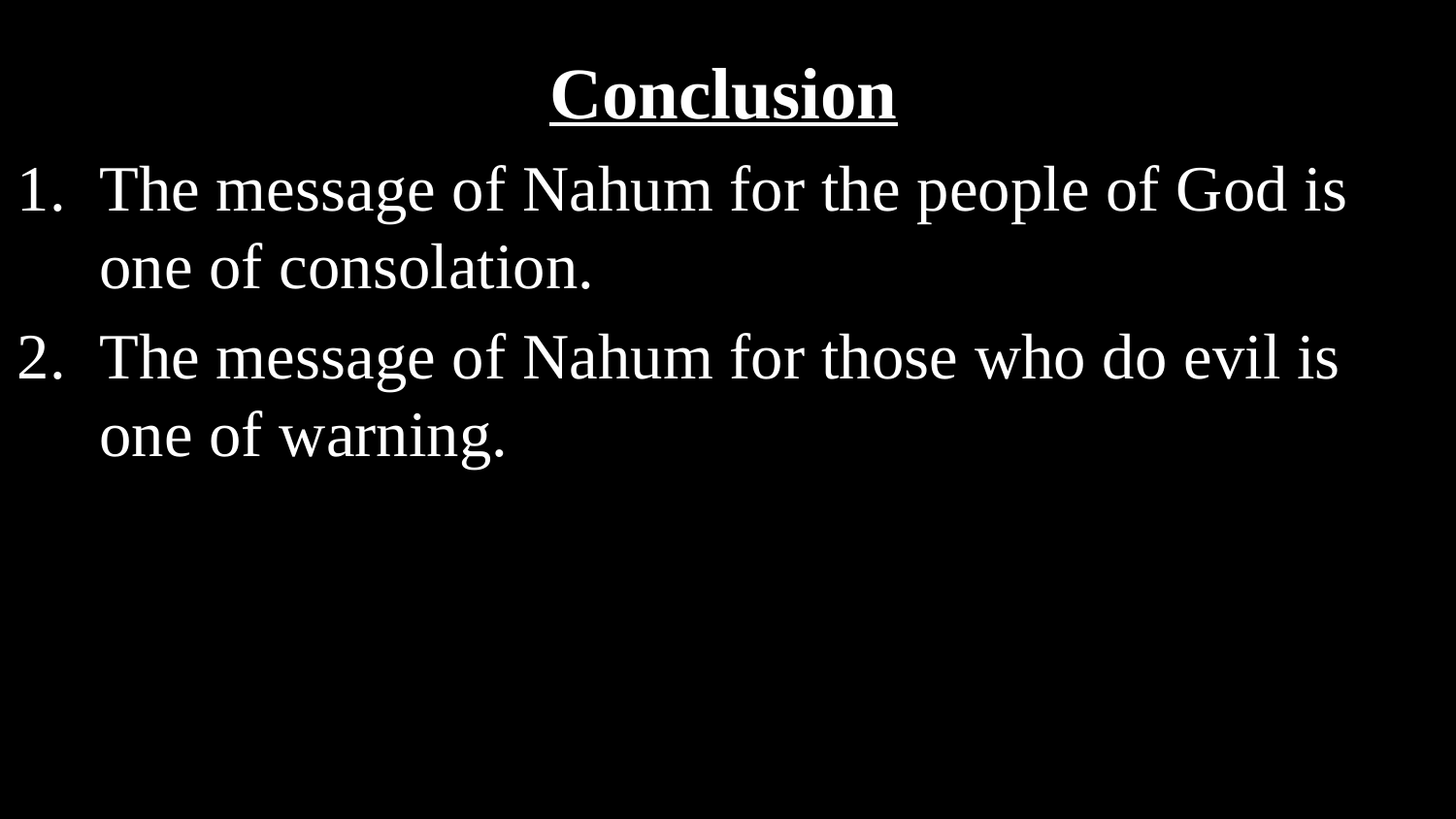

# Conclusion
The message of Nahum for the people of God is one of consolation.
The message of Nahum for those who do evil is one of warning.